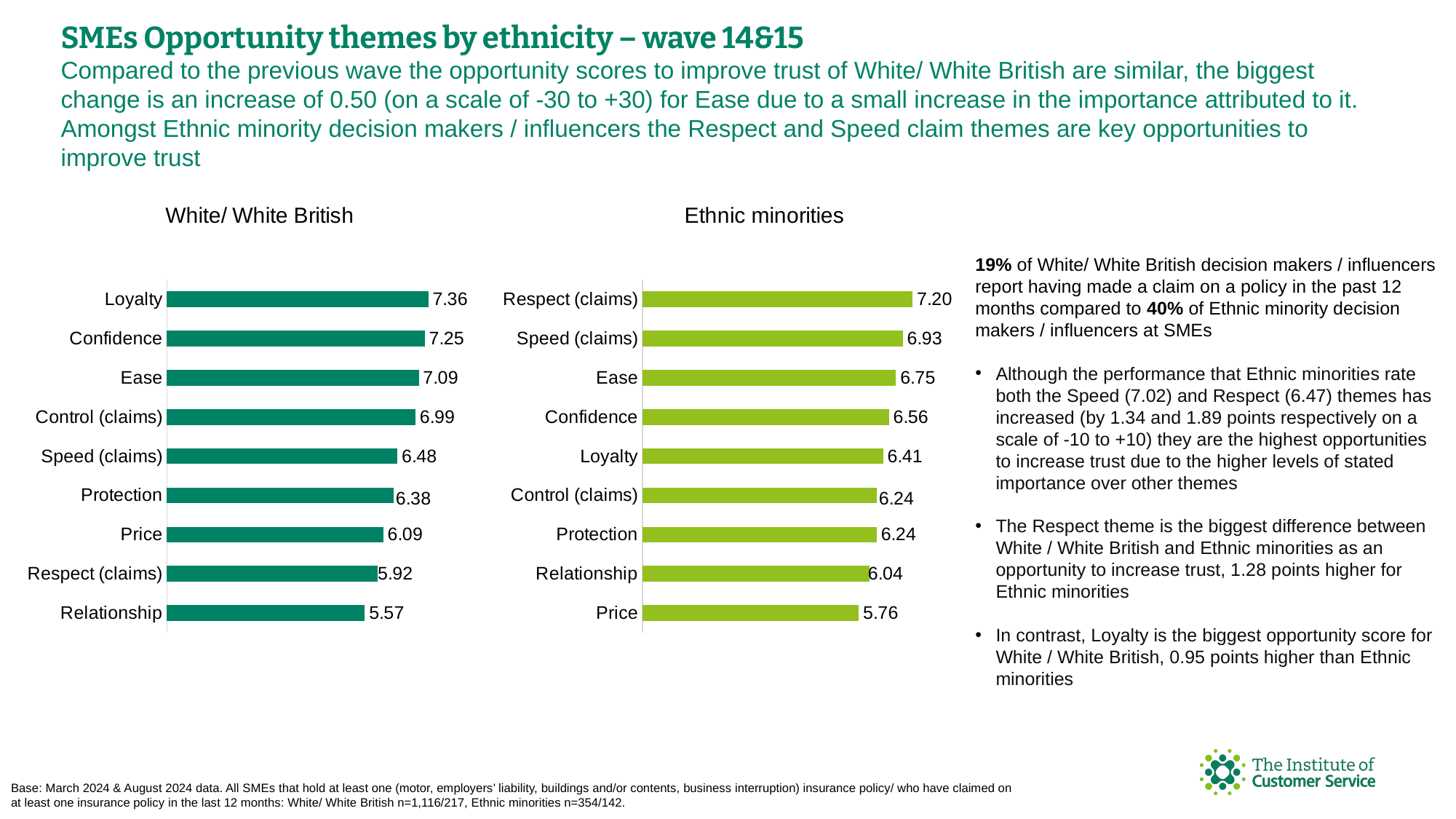

SMEs Opportunity themes by ethnicity – wave 14&15
Compared to the previous wave the opportunity scores to improve trust of White/ White British are similar, the biggest change is an increase of 0.50 (on a scale of -30 to +30) for Ease due to a small increase in the importance attributed to it. Amongst Ethnic minority decision makers / influencers the Respect and Speed claim themes are key opportunities to improve trust

### Chart: White/ White British

| Category |  Opportunity score |
|---|---|
| Loyalty | 7.356492343 |
| Confidence | 7.251706361 |
| Ease | 7.086323111 |
| Control (claims) | 6.990417732 |
| Speed (claims) | 6.483719195 |
| Protection | 6.381976805 |
| Price | 6.08577391 |
| Respect (claims) | 5.924199296 |
| Relationship | 5.567896321 |

### Chart: Ethnic minorities

| Category |  Opportunity score |
|---|---|
| Respect (claims) | 7.195819225 |
| Speed (claims) | 6.932491975 |
| Ease | 6.748407277 |
| Confidence | 6.564916602 |
| Loyalty | 6.407145634 |
| Control (claims) | 6.24320166 |
| Protection | 6.236610152 |
| Relationship | 6.037143278 |
| Price | 5.76107859 |

19% of White/ White British decision makers / influencers report having made a claim on a policy in the past 12 months compared to 40% of Ethnic minority decision makers / influencers at SMEs

Although the performance that Ethnic minorities rate both the Speed (7.02) and Respect (6.47) themes has increased (by 1.34 and 1.89 points respectively on a scale of -10 to +10) they are the highest opportunities to increase trust due to the higher levels of stated importance over other themes

The Respect theme is the biggest difference between White / White British and Ethnic minorities as an opportunity to increase trust, 1.28 points higher for Ethnic minorities

In contrast, Loyalty is the biggest opportunity score for White / White British, 0.95 points higher than Ethnic minorities

Base: March 2024 & August 2024 data. All SMEs that hold at least one (motor, employers’ liability, buildings and/or contents, business interruption) insurance policy/ who have claimed on at least one insurance policy in the last 12 months: White/ White British n=1,116/217, Ethnic minorities n=354/142.